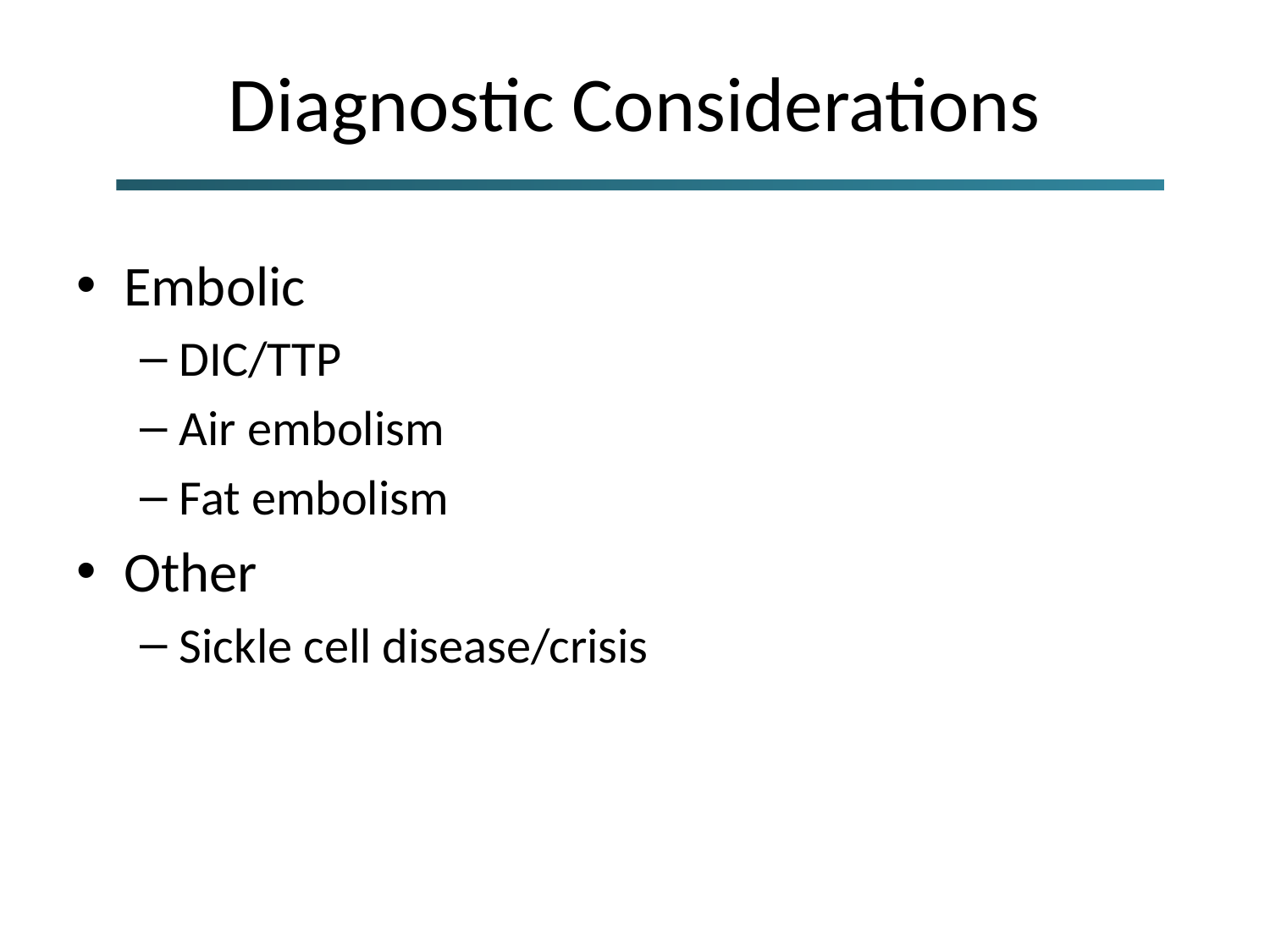

# Diagnostic Considerations
Embolic
DIC/TTP
Air embolism
Fat embolism
Other
Sickle cell disease/crisis